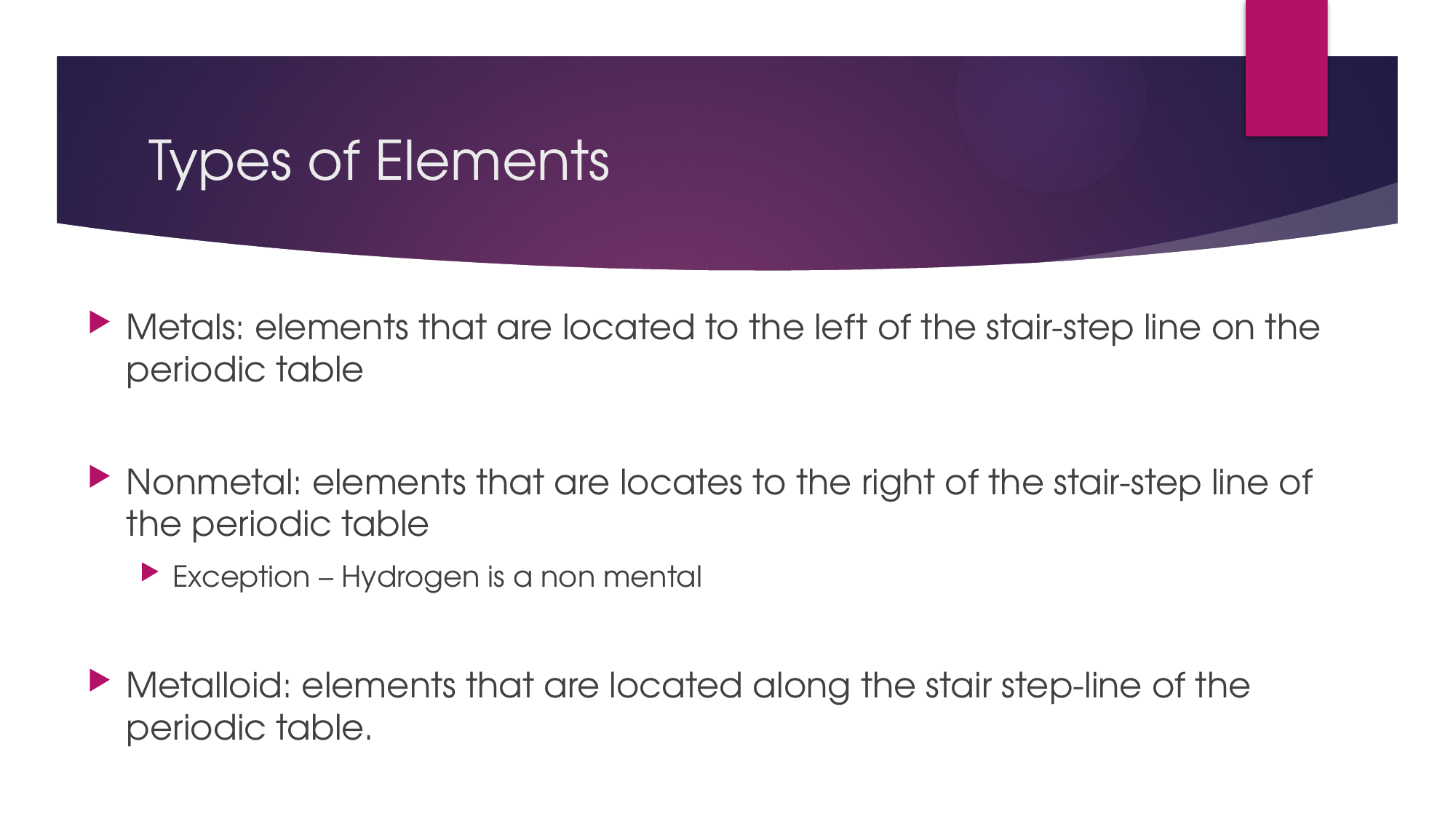

# Types of Elements
Metals: elements that are located to the left of the stair-step line on the periodic table

Nonmetal: elements that are locates to the right of the stair-step line of the periodic table
Exception – Hydrogen is a non mental

Metalloid: elements that are located along the stair step-line of the periodic table.